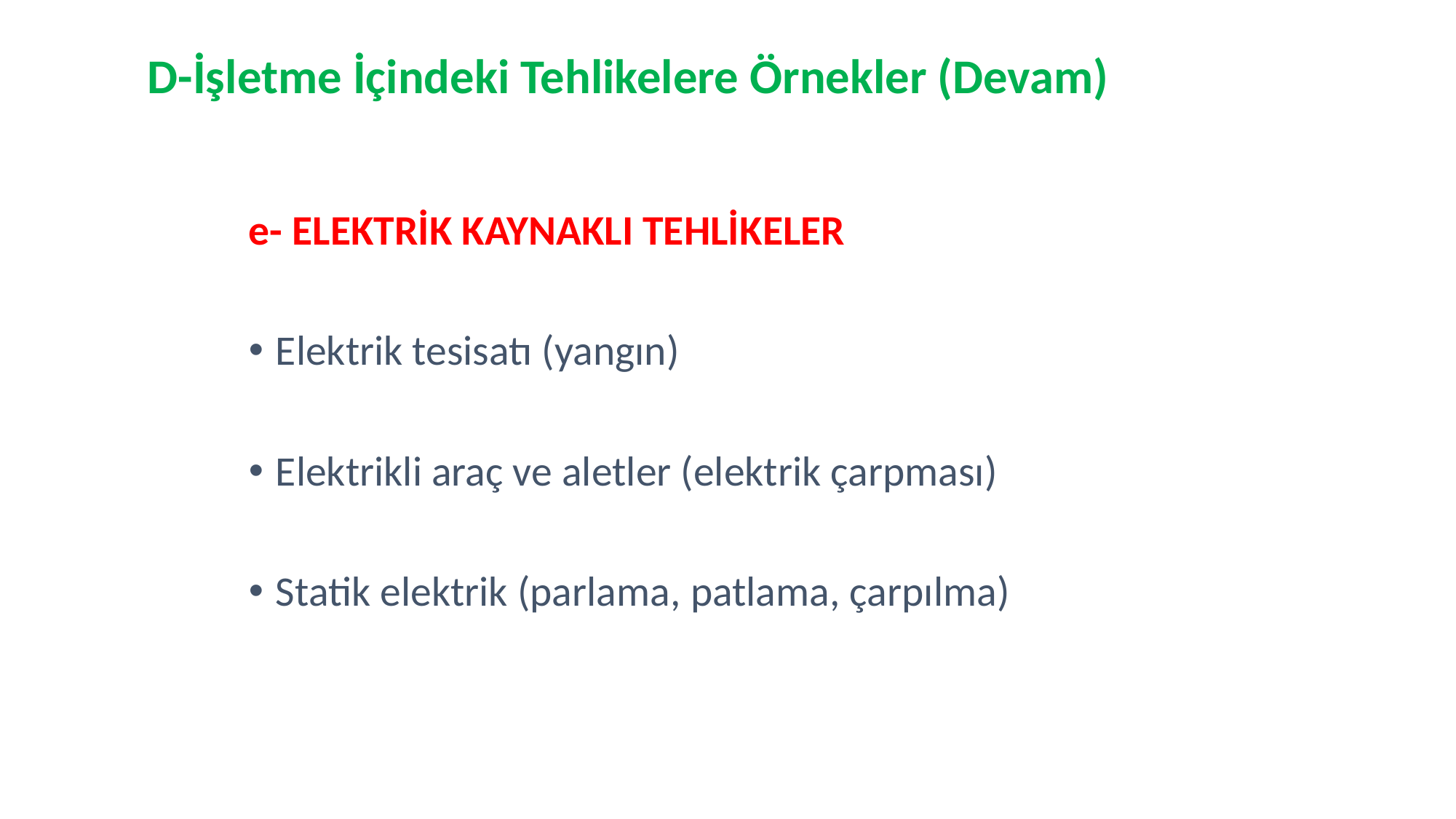

D-İşletme İçindeki Tehlikelere Örnekler (Devam)
e- ELEKTRİK KAYNAKLI TEHLİKELER

Elektrik tesisatı (yangın)

Elektrikli araç ve aletler (elektrik çarpması)

Statik elektrik (parlama, patlama, çarpılma)